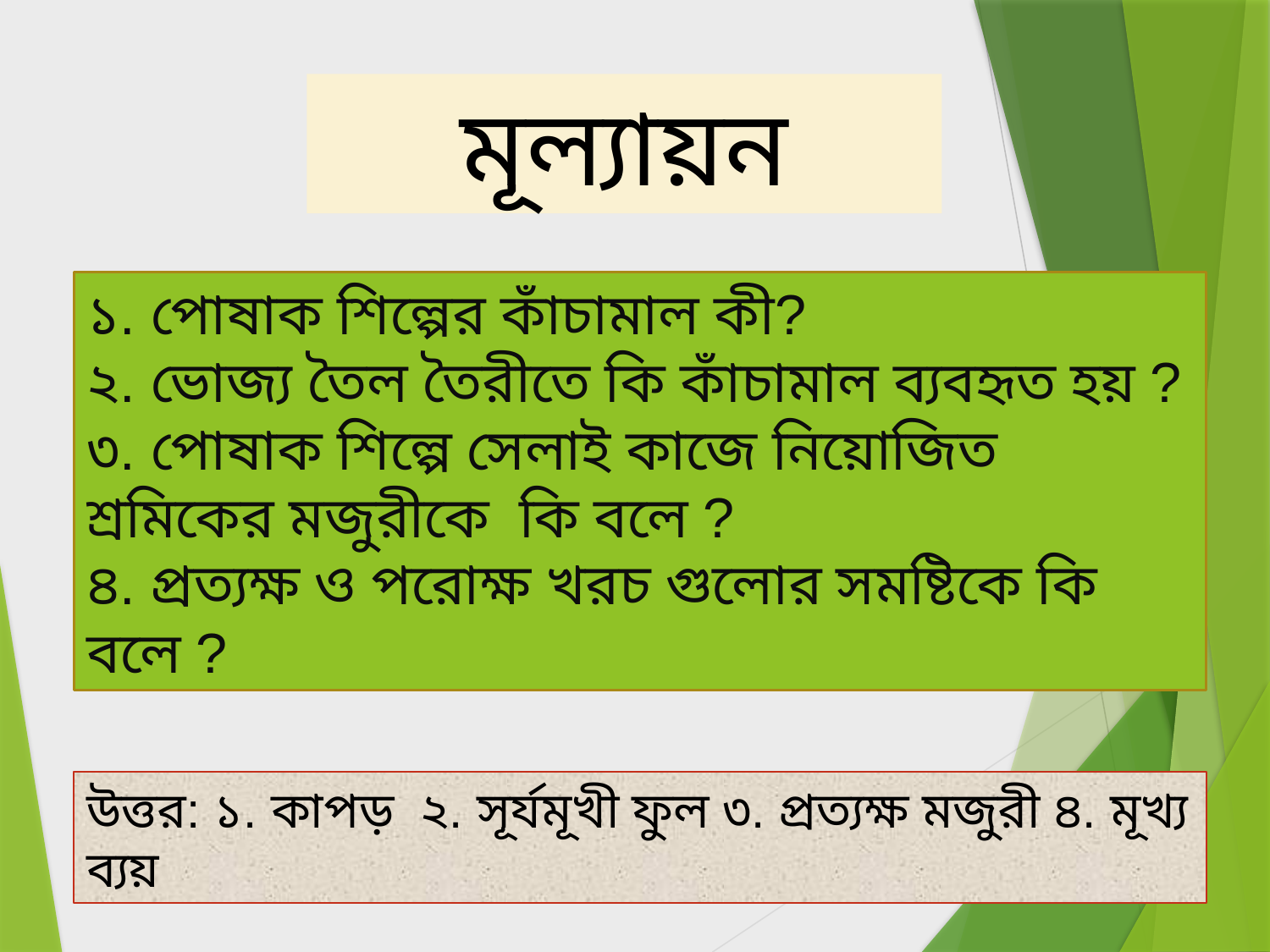

মূল্যায়ন
১. পোষাক শিল্পের কাঁচামাল কী?
২. ভোজ্য তৈল তৈরীতে কি কাঁচামাল ব্যবহৃত হয় ?
৩. পোষাক শিল্পে সেলাই কাজে নিয়োজিত শ্রমিকের মজুরীকে  কি বলে ?
৪. প্রত্যক্ষ ও পরোক্ষ খরচ গুলোর সমষ্টিকে কি বলে ?
উত্তর: ১. কাপড়  ২. সূর্যমূখী ফুল ৩. প্রত্যক্ষ মজুরী ৪. মূখ্য ব্যয়